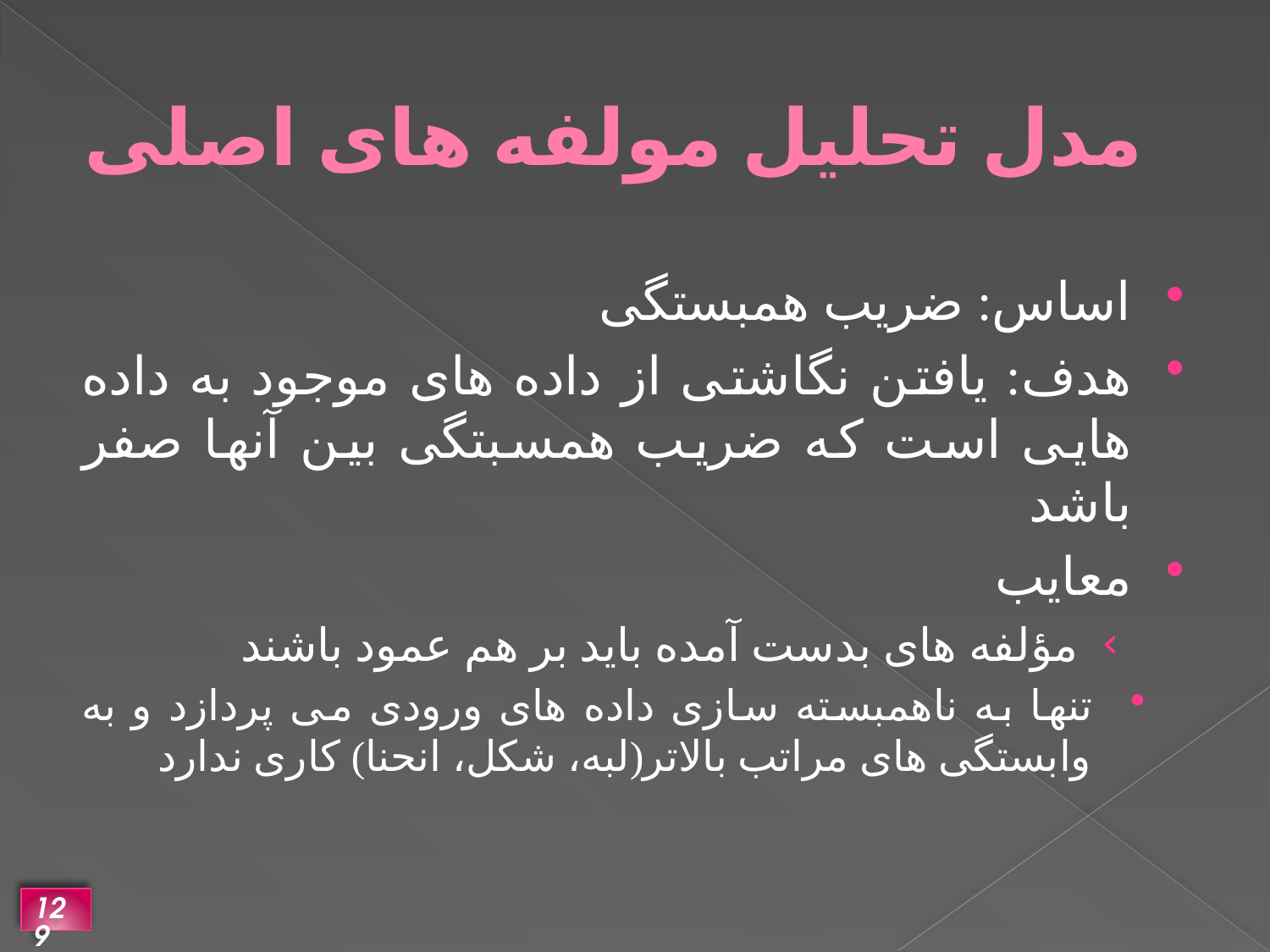

# مدل تحلیل مولفه های اصلی
اساس: ضریب همبستگی
هدف: یافتن نگاشتی از داده های موجود به داده هایی است که ضریب همسبتگی بین آنها صفر باشد
معایب
مؤلفه های بدست آمده باید بر هم عمود باشند
تنها به ناهمبسته سازی داده های ورودی می پردازد و به وابستگی های مراتب بالاتر(لبه، شکل، انحنا) کاری ندارد

129